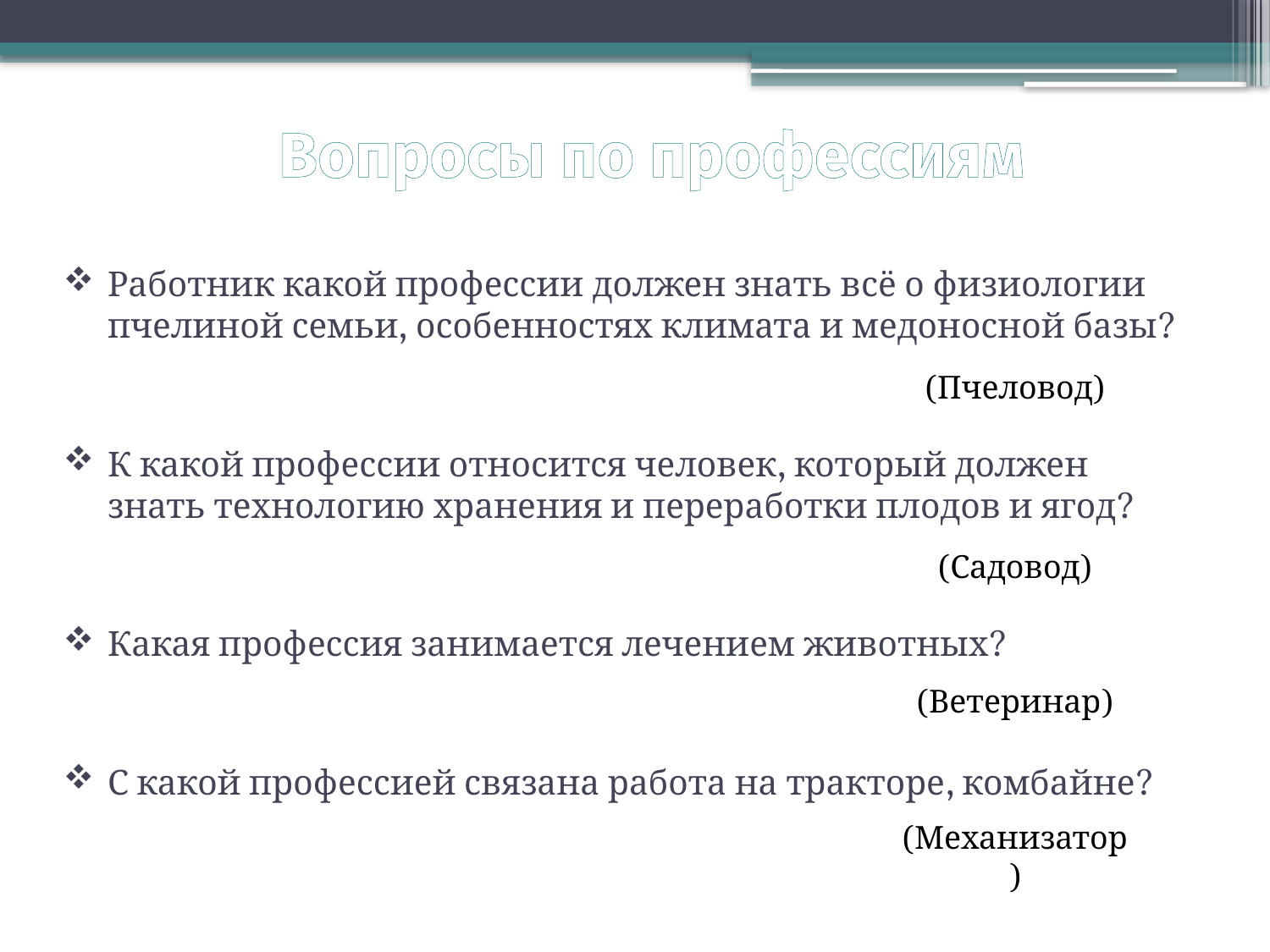

# Вопросы по профессиям
Работник какой профессии должен знать всё о физиологии пчелиной семьи, особенностях климата и медоносной базы?

К какой профессии относится человек, который должен знать технологию хранения и переработки плодов и ягод?

Какая профессия занимается лечением животных?

С какой профессией связана работа на тракторе, комбайне?

(Пчеловод)
(Садовод)
(Ветеринар)
(Механизатор)